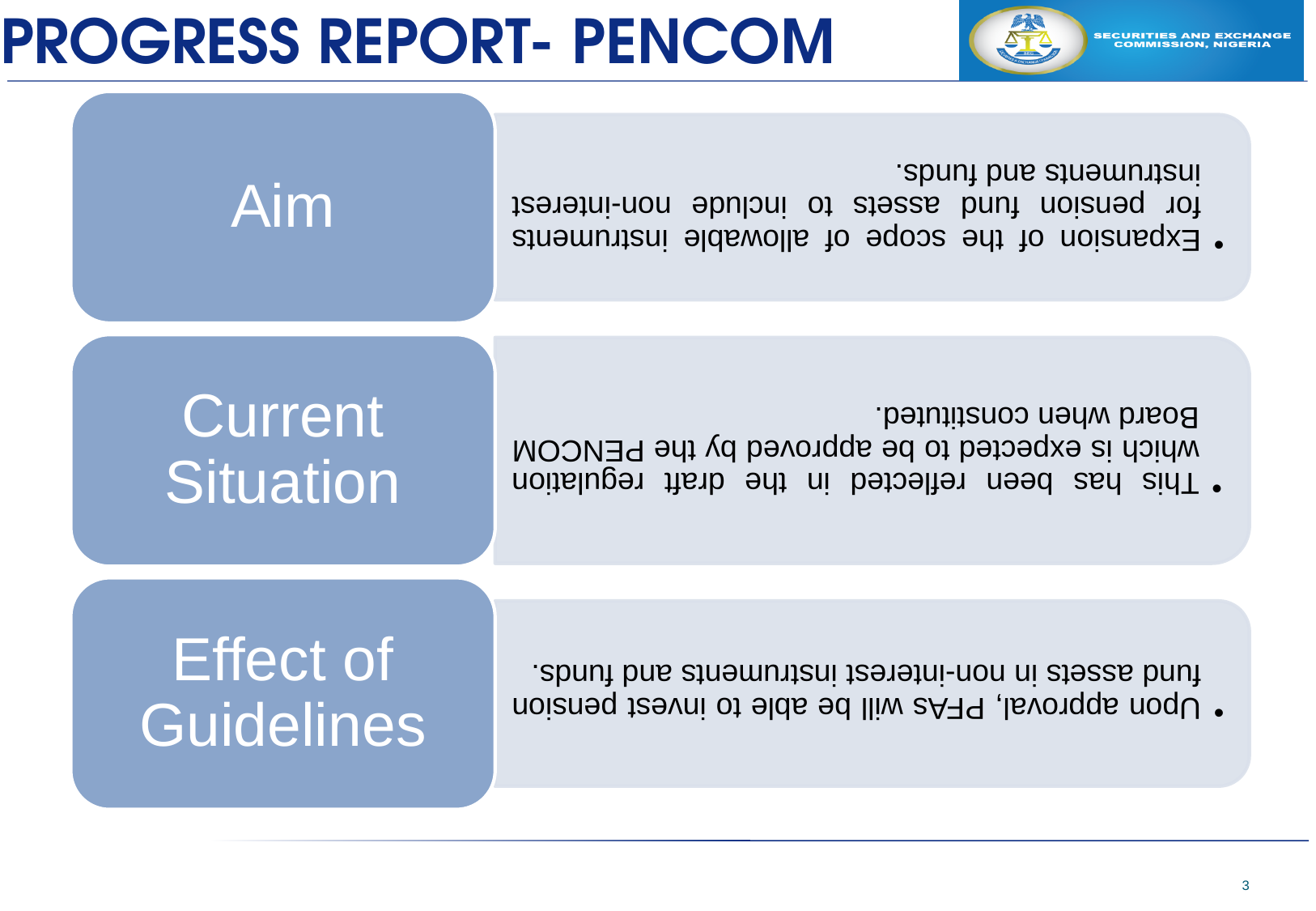

# PROGRESS REPORT- PENCOM
Expansion of the scope of allowable instruments for pension fund assets to include non-interest instruments and funds.
Aim
This has been reflected in the draft regulation which is expected to be approved by the PENCOM Board when constituted.
Current Situation

Upon approval, PFAs will be able to invest pension fund assets in non-interest instruments and funds.

Effect of Guidelines

3